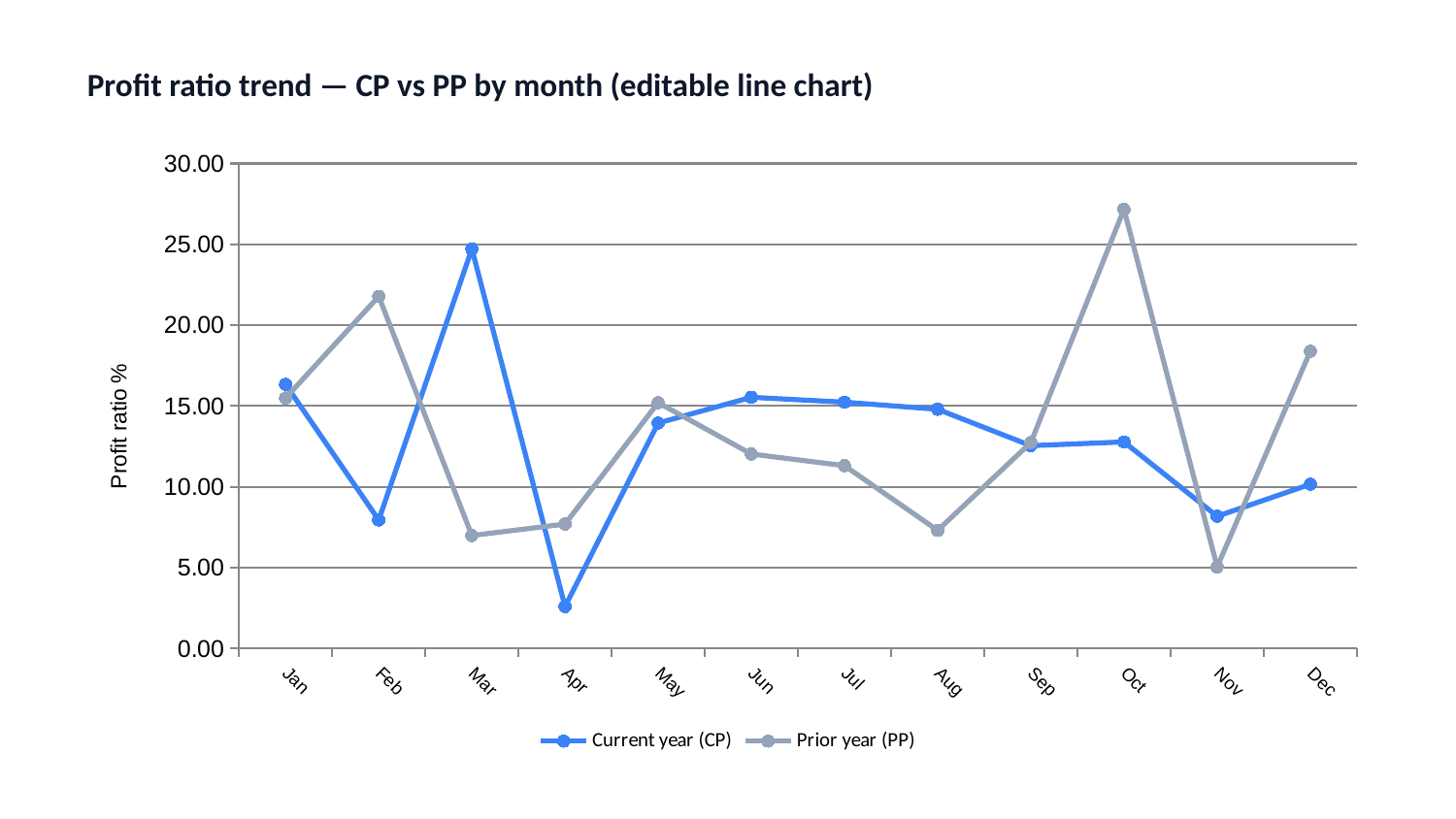

Profit ratio trend — CP vs PP by month (editable line chart)

### Chart

| Category | Current year (CP) | Prior year (PP) |
|---|---|---|
| Jan | 16.34 | 15.49 |
| Feb | 7.95 | 21.78 |
| Mar | 24.72 | 6.99 |
| Apr | 2.6 | 7.7 |
| May | 13.95 | 15.21 |
| Jun | 15.54 | 12.03 |
| Jul | 15.24 | 11.31 |
| Aug | 14.8 | 7.31 |
| Sep | 12.55 | 12.74 |
| Oct | 12.78 | 27.17 |
| Nov | 8.18 | 5.05 |
| Dec | 10.16 | 18.39 |